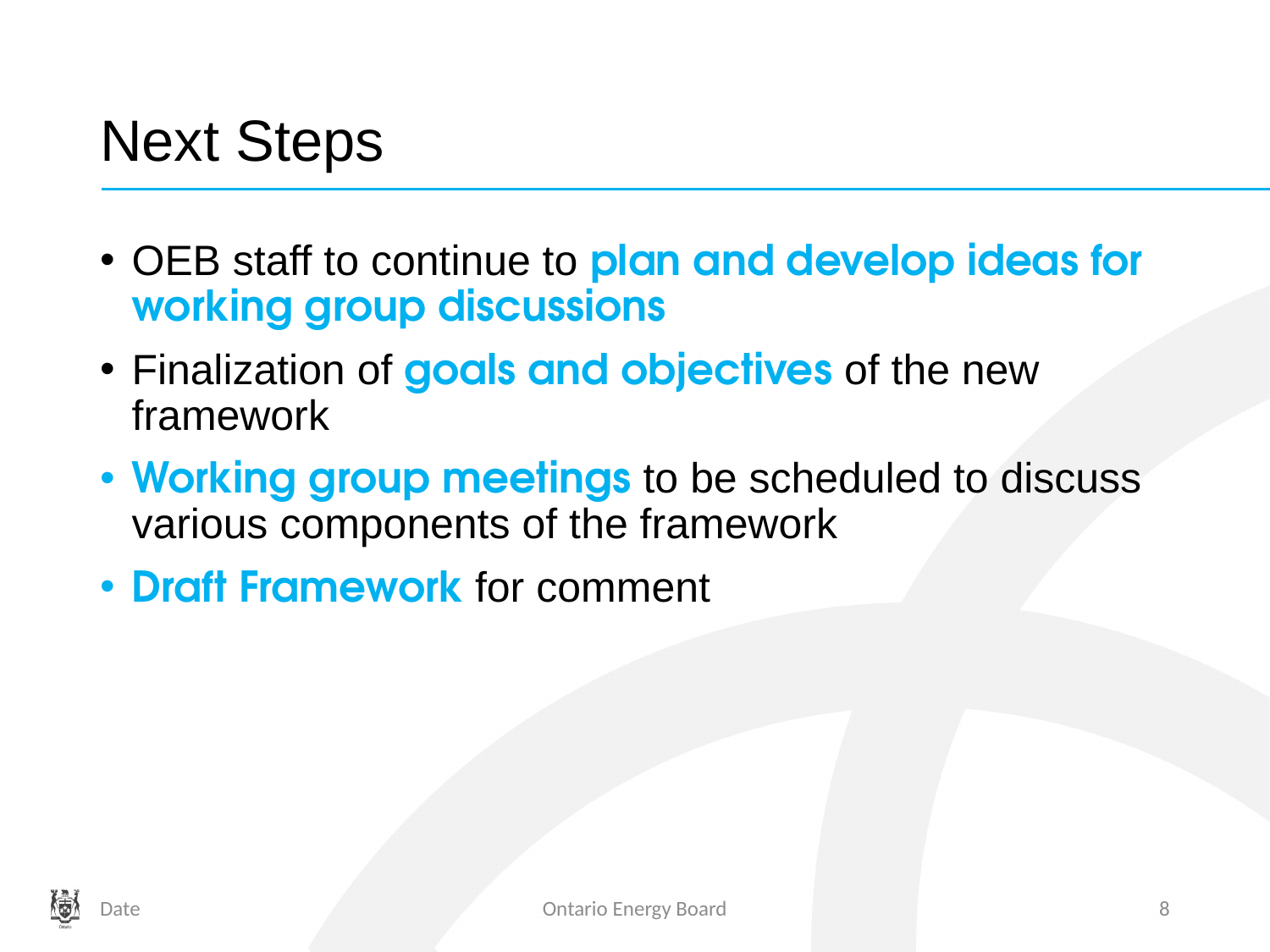

# Next Steps
OEB staff to continue to plan and develop ideas for working group discussions
Finalization of goals and objectives of the new framework
Working group meetings to be scheduled to discuss various components of the framework
Draft Framework for comment
Date
Ontario Energy Board
8